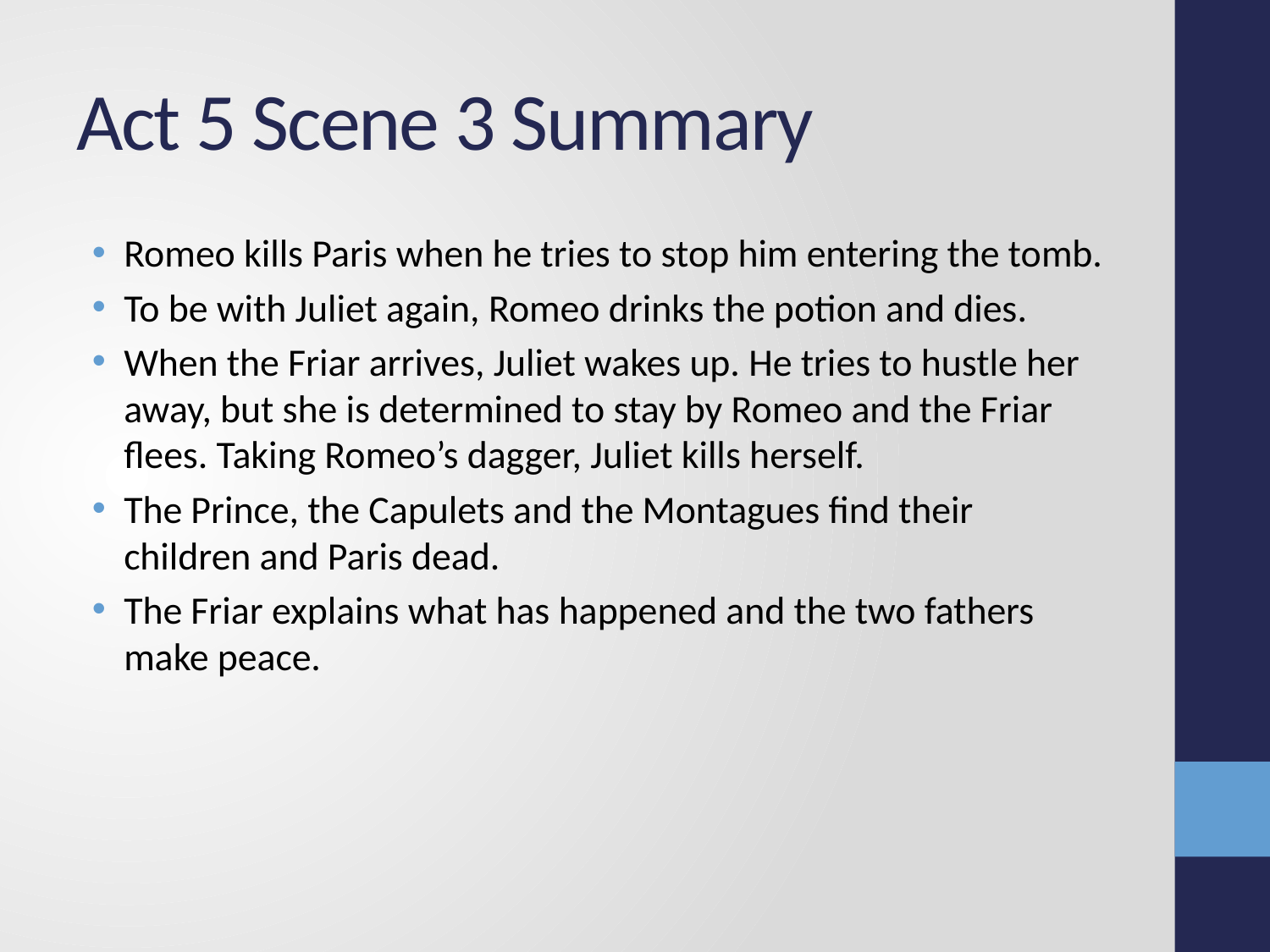

# Act 5 Scene 3 Summary
Romeo kills Paris when he tries to stop him entering the tomb.
To be with Juliet again, Romeo drinks the potion and dies.
When the Friar arrives, Juliet wakes up. He tries to hustle her away, but she is determined to stay by Romeo and the Friar flees. Taking Romeo’s dagger, Juliet kills herself.
The Prince, the Capulets and the Montagues find their children and Paris dead.
The Friar explains what has happened and the two fathers make peace.